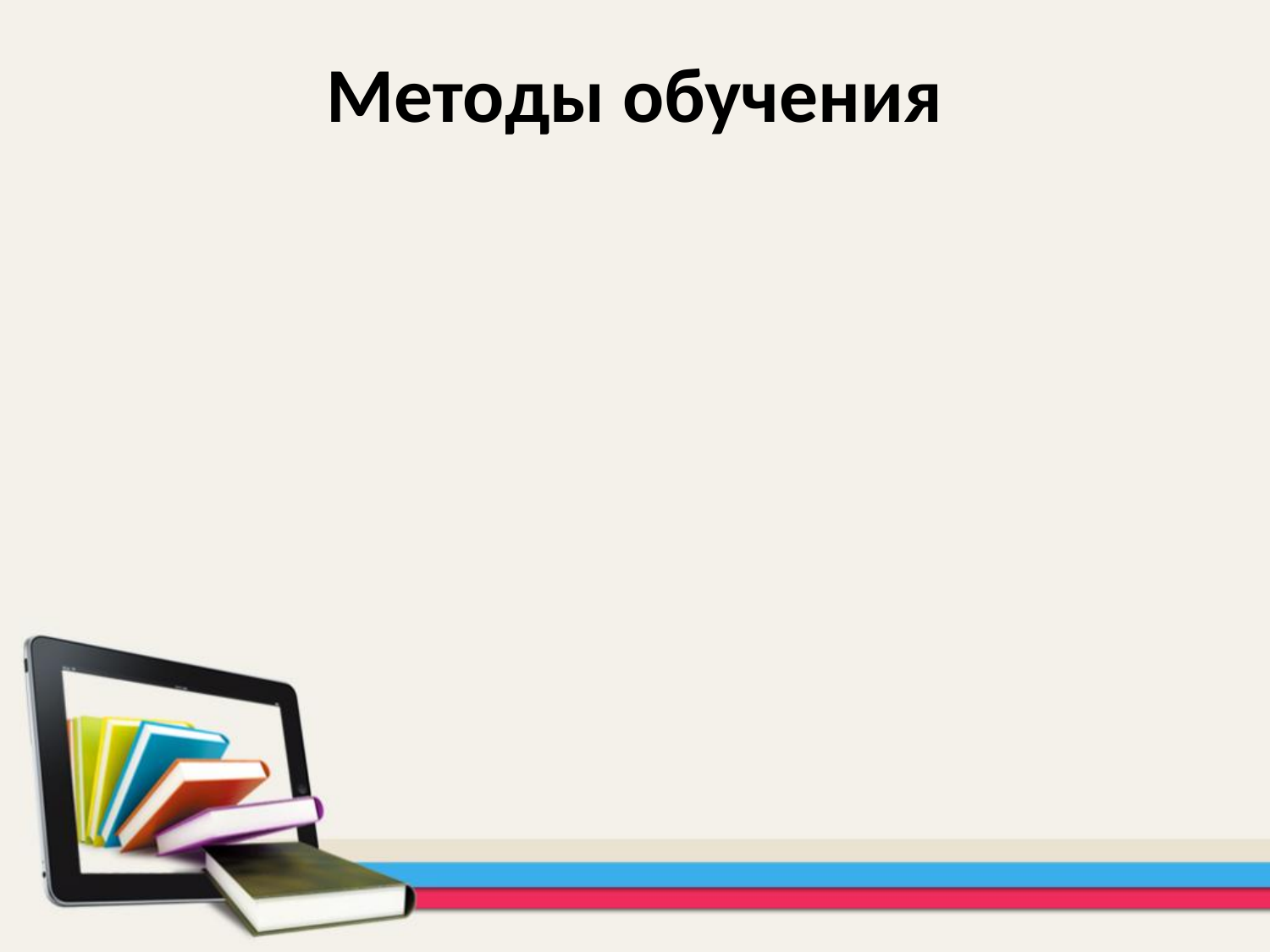

# Методы обучения
1. Организация образовательного процесса. Здесь важны: – новизна, практическая значимость подаваемого материала; – четкое структурирование; – логичное, яркое, контрастное выступление; – ритмичное чередование видов деятельности; – опора на возрастные, половые и индивидуальные потребности.
2. Использование нетрадиционных форм обучения: соревнования, экскурсии, путешествия, спектакли, использование разных средств искусства, игры, выпуск газет, коллективных работ, другие.
3. Проблемные ситуации. Противоречивость материала дает эффект удивления и желание разобраться в проблеме. Это связано с врожденным стремлением личности к гармонии.
4. Культура общения: гуманное отношение, доверие к ученикам, разнообразие деятельности и полнокровная жизнь в классе.
5. Чувство юмора.
6. Ситуация успеха.